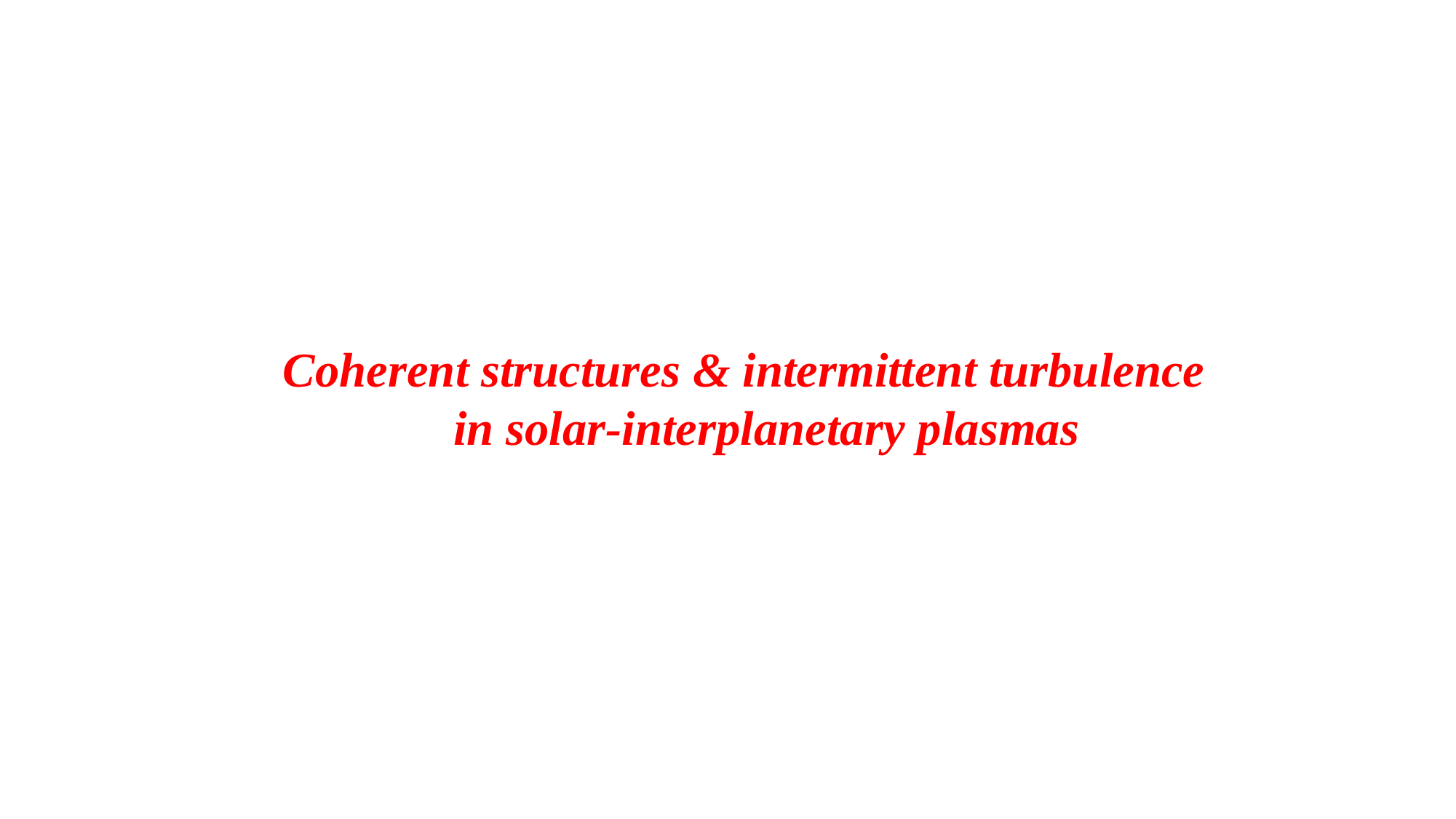

Coherent structures & intermittent turbulence
              in solar-interplanetary plasmas